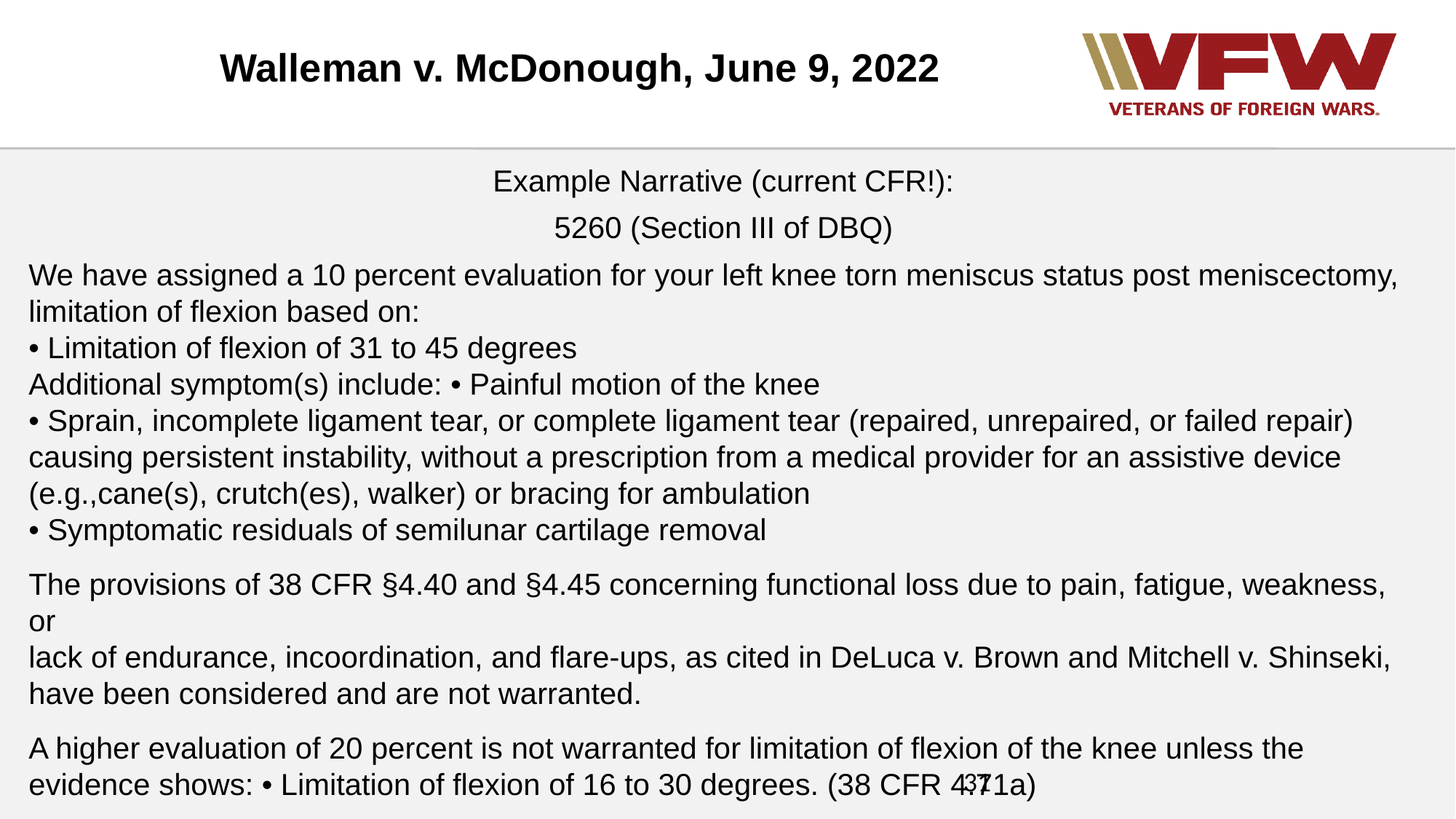

Walleman v. McDonough, June 9, 2022
Example Narrative (current CFR!):
5260 (Section III of DBQ)
We have assigned a 10 percent evaluation for your left knee torn meniscus status post meniscectomy, limitation of flexion based on:
• Limitation of flexion of 31 to 45 degrees
Additional symptom(s) include: • Painful motion of the knee
• Sprain, incomplete ligament tear, or complete ligament tear (repaired, unrepaired, or failed repair)
causing persistent instability, without a prescription from a medical provider for an assistive device (e.g.,cane(s), crutch(es), walker) or bracing for ambulation
• Symptomatic residuals of semilunar cartilage removal

The provisions of 38 CFR §4.40 and §4.45 concerning functional loss due to pain, fatigue, weakness, or
lack of endurance, incoordination, and flare-ups, as cited in DeLuca v. Brown and Mitchell v. Shinseki,
have been considered and are not warranted.

A higher evaluation of 20 percent is not warranted for limitation of flexion of the knee unless the
evidence shows: • Limitation of flexion of 16 to 30 degrees. (38 CFR 4.71a)

31